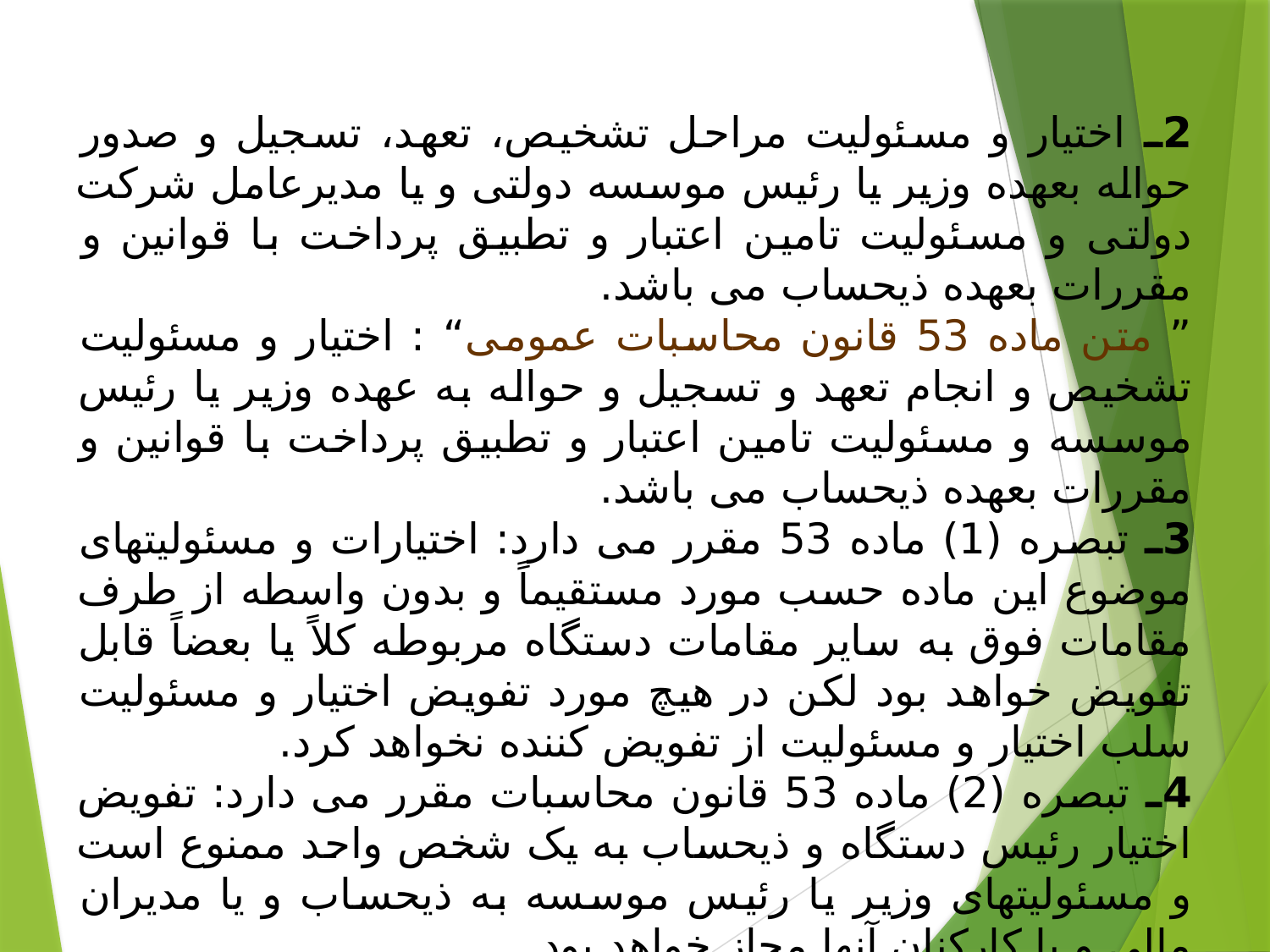

#
2ـ اختیار و مسئولیت مراحل تشخیص، تعهد، تسجیل و صدور حواله بعهده وزیر یا رئیس موسسه دولتی و یا مدیرعامل شرکت دولتی و مسئولیت تامین اعتبار و تطبیق پرداخت با قوانین و مقررات بعهده ذیحساب می باشد.
” متن ماده 53 قانون محاسبات عمومی“ : اختیار و مسئولیت تشخیص و انجام تعهد و تسجیل و حواله به عهده وزیر یا رئیس موسسه و مسئولیت تامین اعتبار و تطبیق پرداخت با قوانین و مقررات بعهده ذیحساب می باشد.
3ـ تبصره (1) ماده 53 مقرر می دارد: اختیارات و مسئولیتهای موضوع این ماده حسب مورد مستقیماً و بدون واسطه از طرف مقامات فوق به سایر مقامات دستگاه مربوطه کلاً یا بعضاً قابل تفویض خواهد بود لکن در هیچ مورد تفویض اختیار و مسئولیت سلب اختیار و مسئولیت از تفویض کننده نخواهد کرد.
4ـ تبصره (2) ماده 53 قانون محاسبات مقرر می دارد: تفویض اختیار رئیس دستگاه و ذیحساب به یک شخص واحد ممنوع است و مسئولیتهای وزیر یا رئیس موسسه به ذیحساب و یا مدیران مالی و یا کارکنان آنها مجاز خواهد بود.